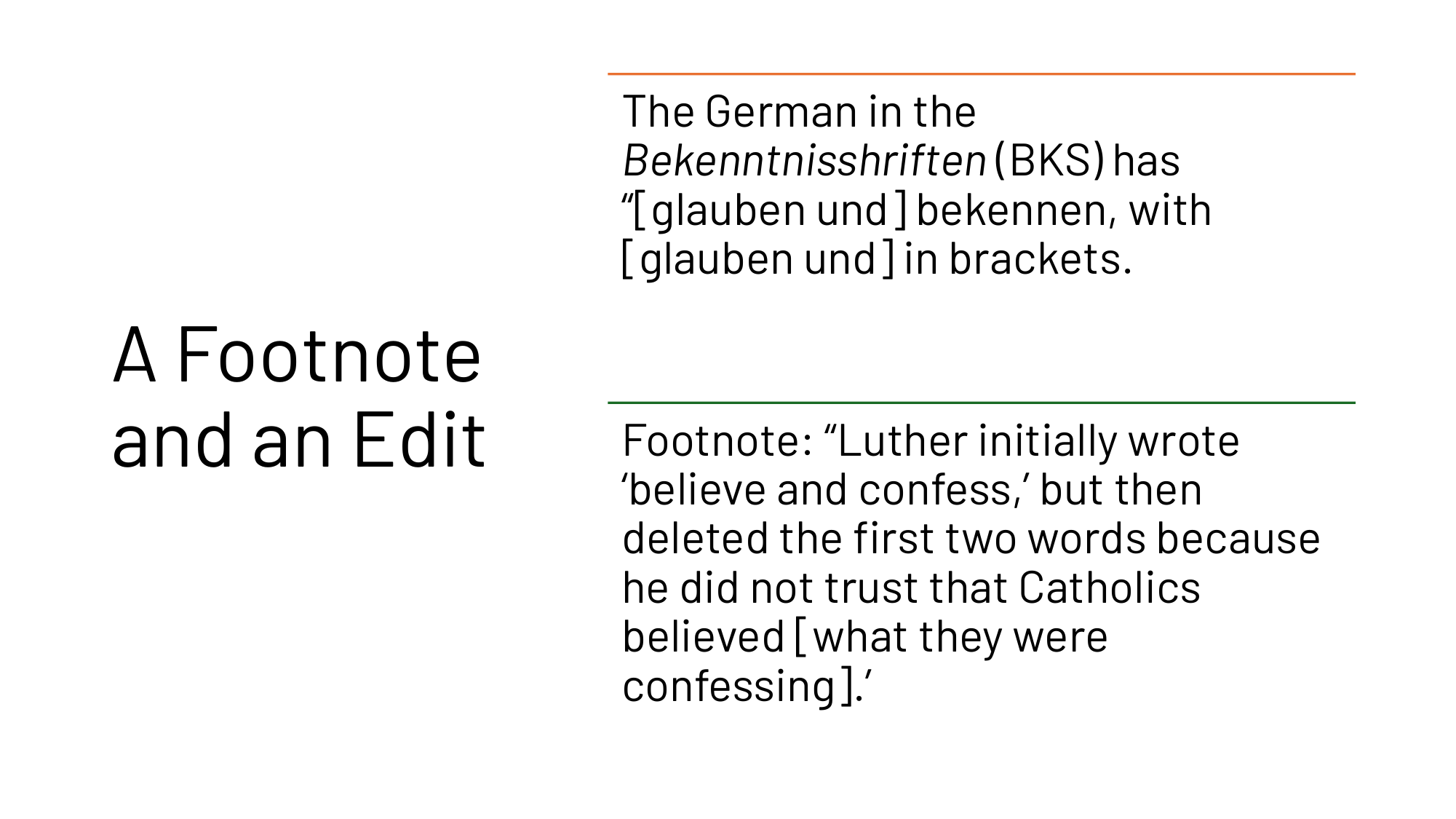

# A Footnote and an Edit
The German in the Bekenntnisshriften (BKS) has “[glauben und] bekennen, with [glauben und] in brackets.
Footnote: “Luther initially wrote ‘believe and confess,’ but then deleted the first two words because he did not trust that Catholics believed [what they were confessing].’